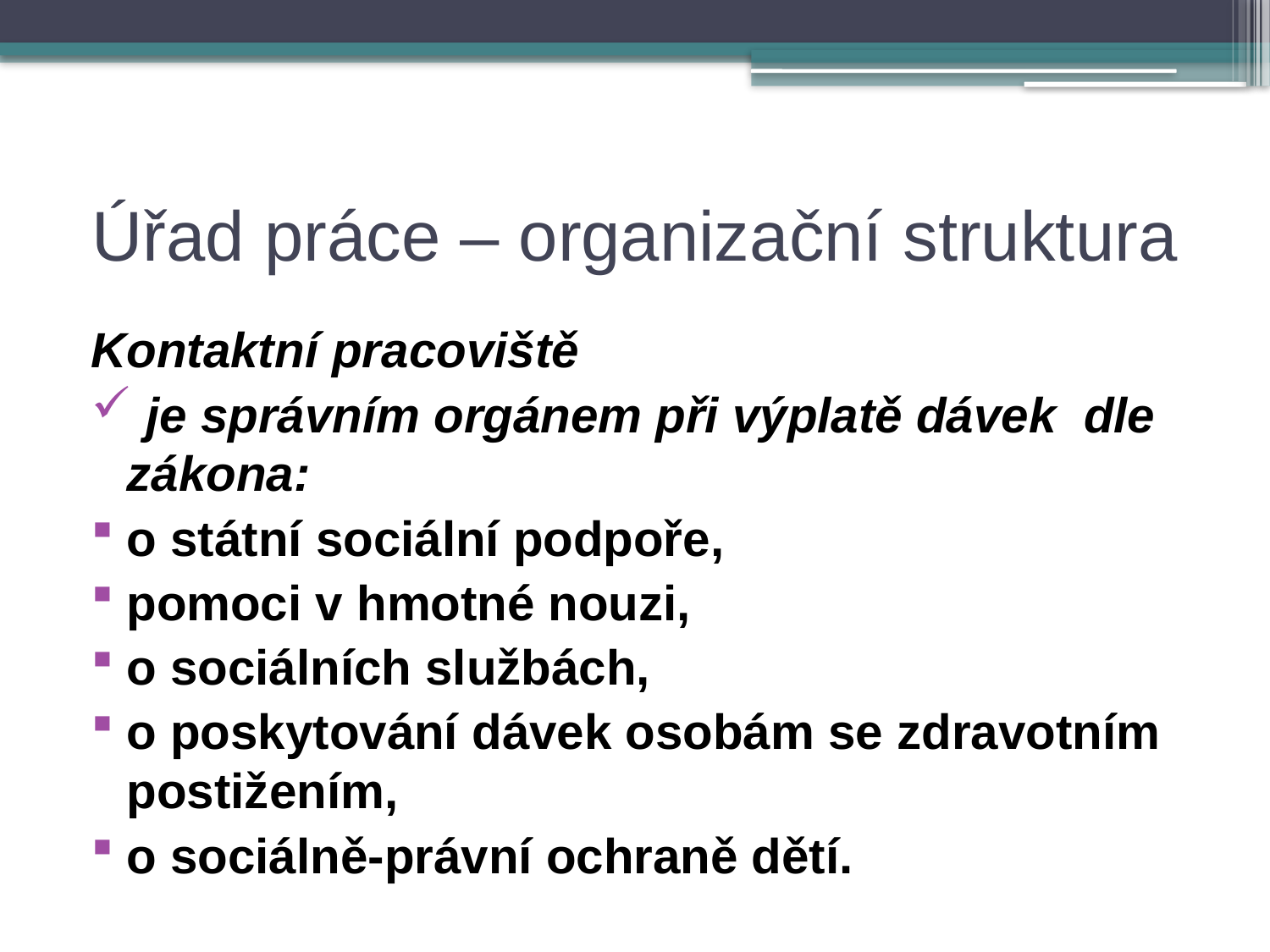

# Úřad práce – organizační struktura
Kontaktní pracoviště
 je správním orgánem při výplatě dávek  dle zákona:
o státní sociální podpoře,
pomoci v hmotné nouzi,
o sociálních službách,
o poskytování dávek osobám se zdravotním postižením,
o sociálně-právní ochraně dětí.